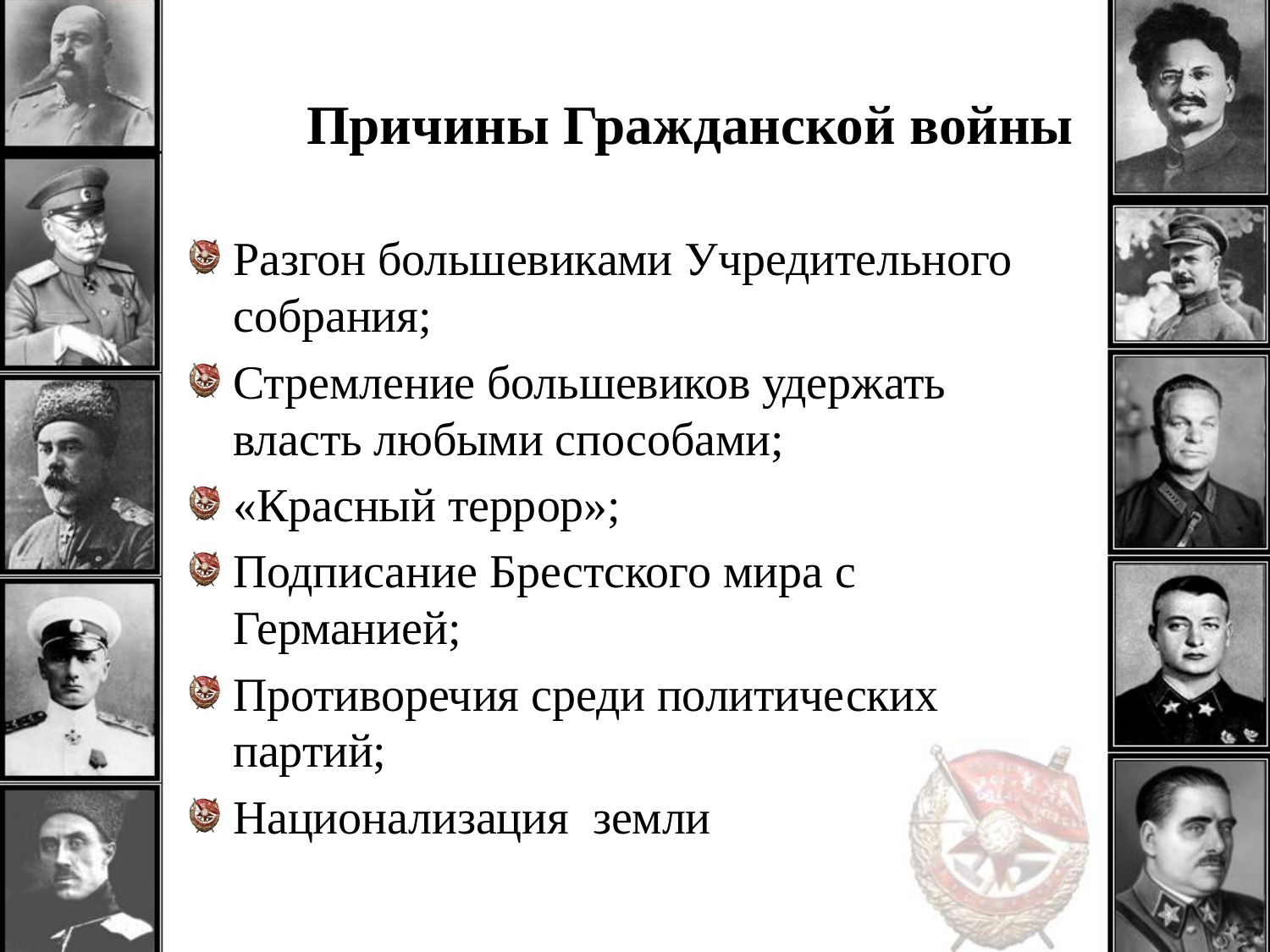

# Причины Гражданской войны
Разгон большевиками Учредительного собрания;
Стремление большевиков удержать власть любыми способами;
«Красный террор»;
Подписание Брестского мира с Германией;
Противоречия среди политических партий;
Национализация  земли